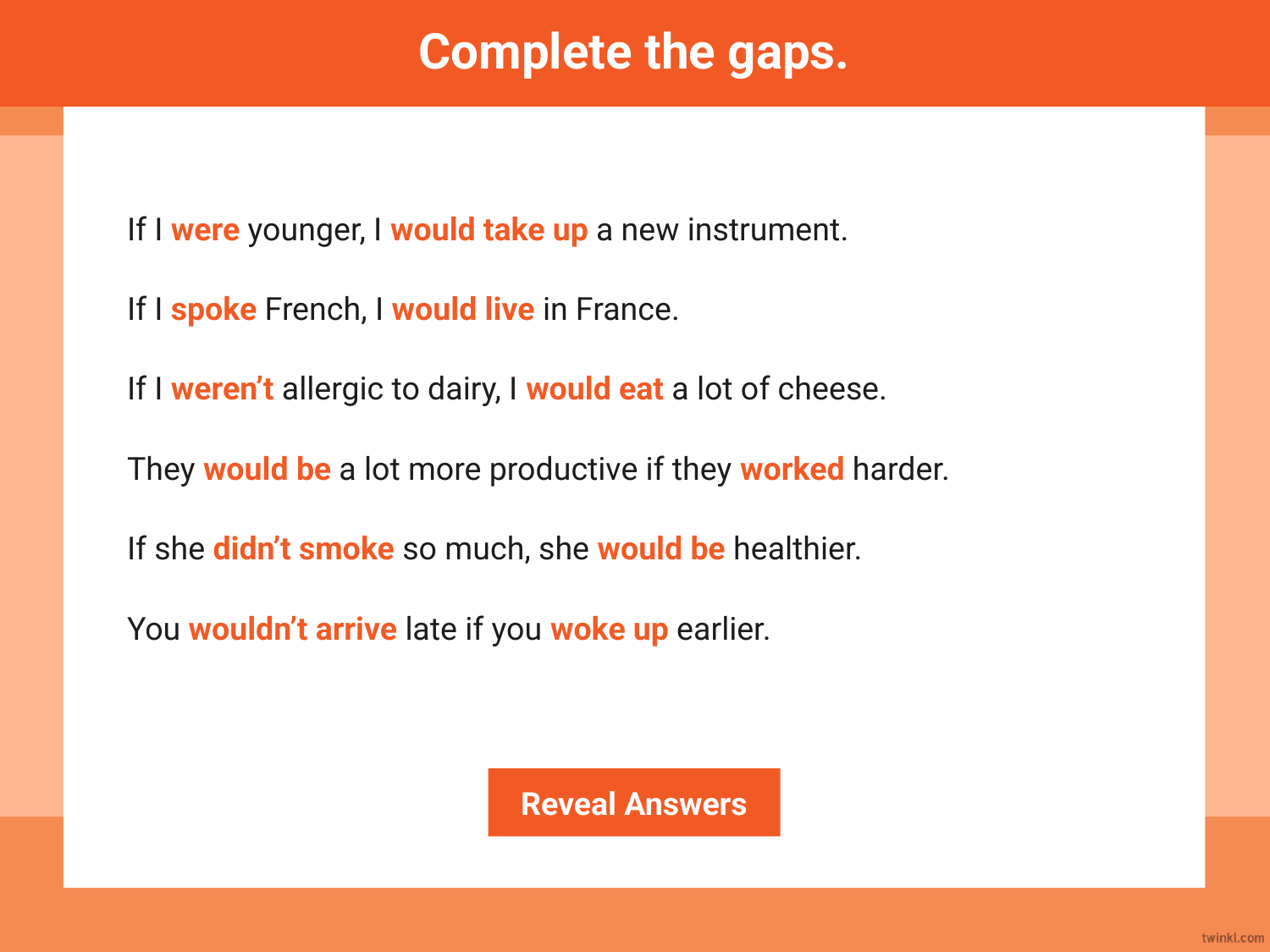

Complete the gaps.
If I were younger, I would take up a new instrument.
If I spoke French, I would live in France.
If I weren’t allergic to dairy, I would eat a lot of cheese.
They would be a lot more productive if they worked harder.
If she didn’t smoke so much, she would be healthier.
You wouldn’t arrive late if you woke up earlier.
Reveal Answers